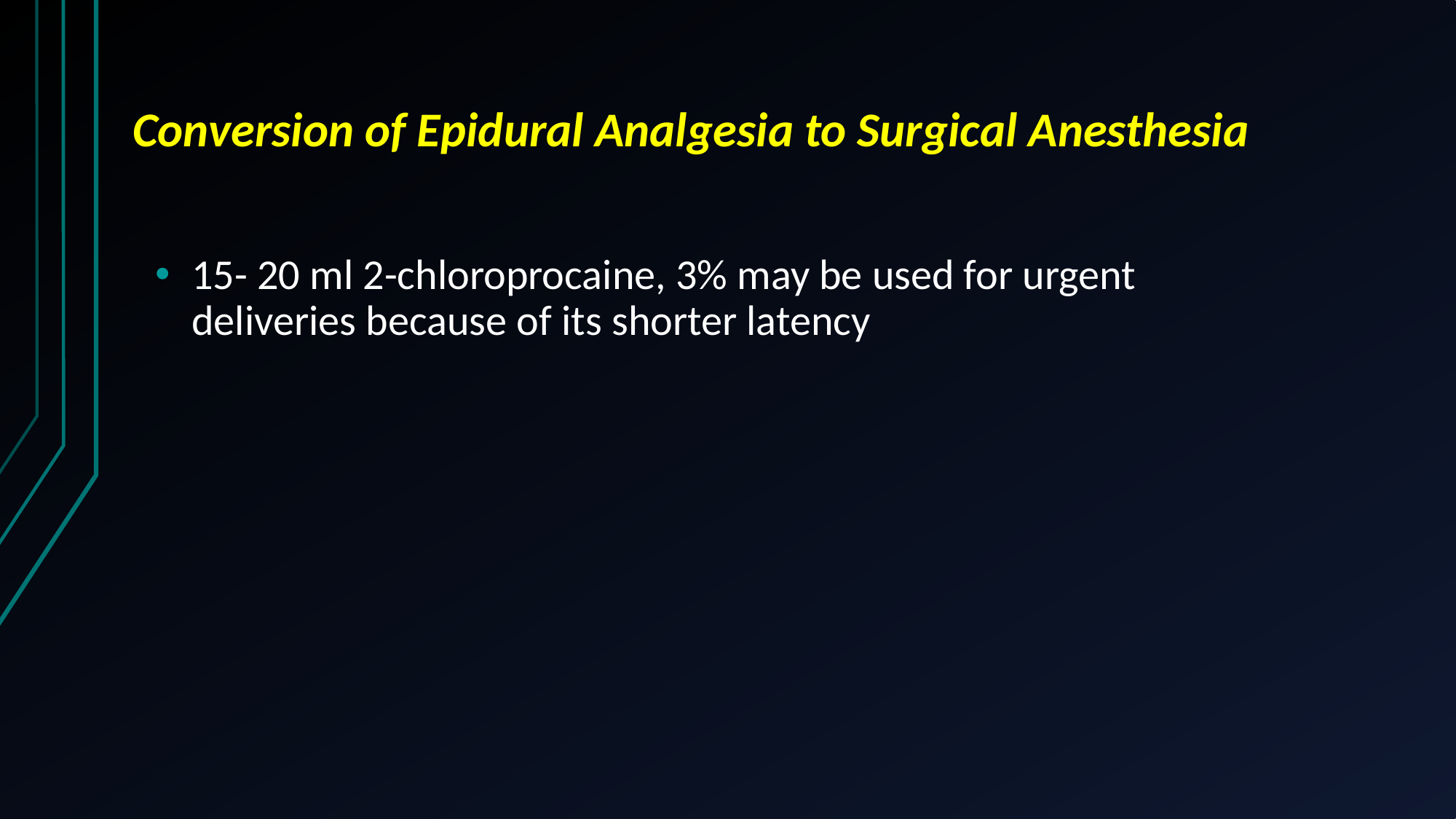

# Conversion of Epidural Analgesia to Surgical Anesthesia
15- 20 ml 2-chloroprocaine, 3% may be used for urgent deliveries because of its shorter latency